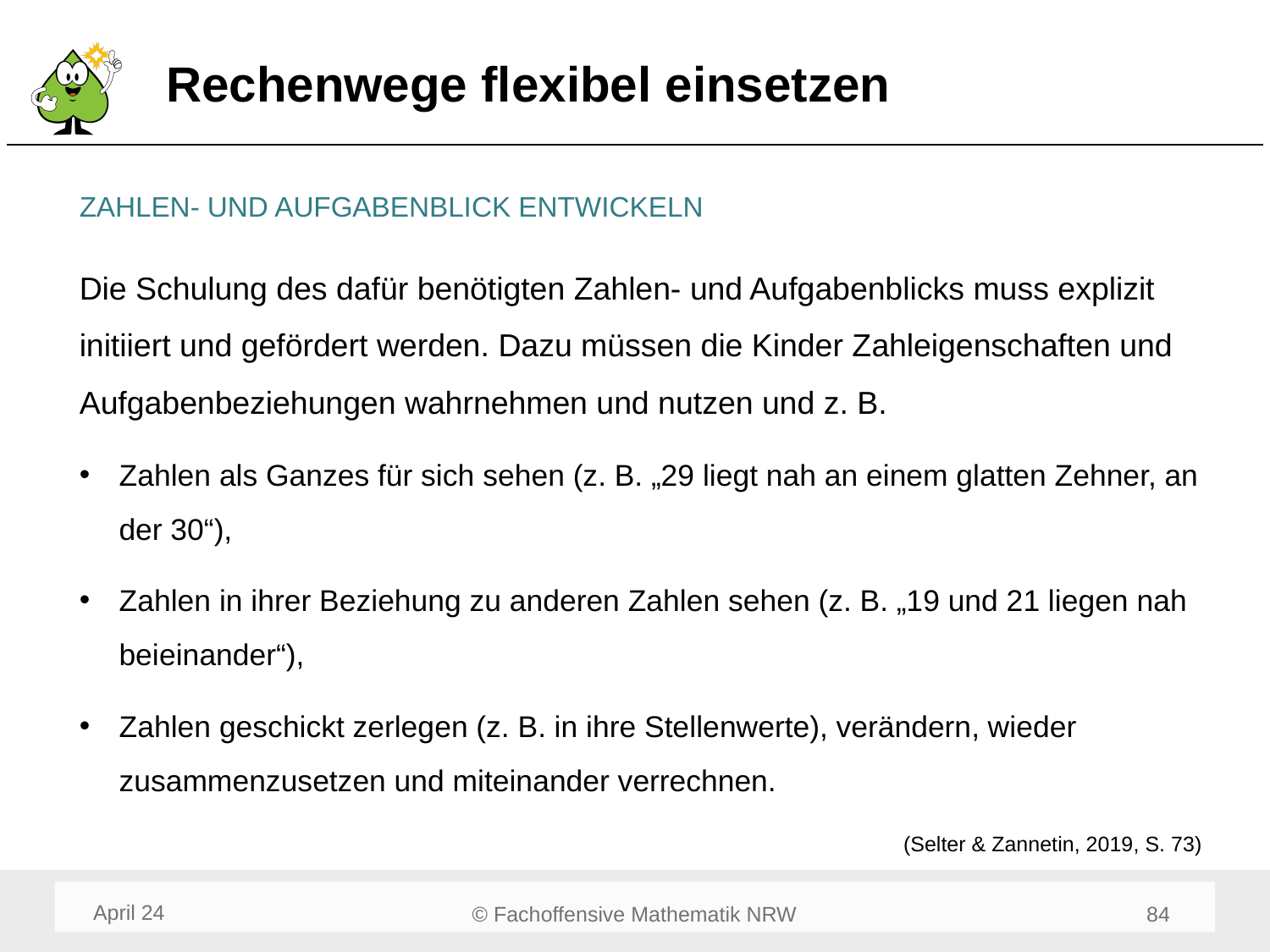

# Rechenwege flexibel einsetzen
ZAHLEN- UND AUFGABENBLICK ENTWICKELN
Die Schulung des dafür benötigten Zahlen- und Aufgabenblicks muss explizit initiiert und gefördert werden. Dazu müssen die Kinder Zahleigenschaften und Aufgabenbeziehungen wahrnehmen und nutzen und z. B.
Zahlen als Ganzes für sich sehen (z. B. „29 liegt nah an einem glatten Zehner, an der 30“),
Zahlen in ihrer Beziehung zu anderen Zahlen sehen (z. B. „19 und 21 liegen nah beieinander“),
Zahlen geschickt zerlegen (z. B. in ihre Stellenwerte), verändern, wieder zusammenzusetzen und miteinander verrechnen.
(Selter & Zannetin, 2019, S. 73)
April 24
84